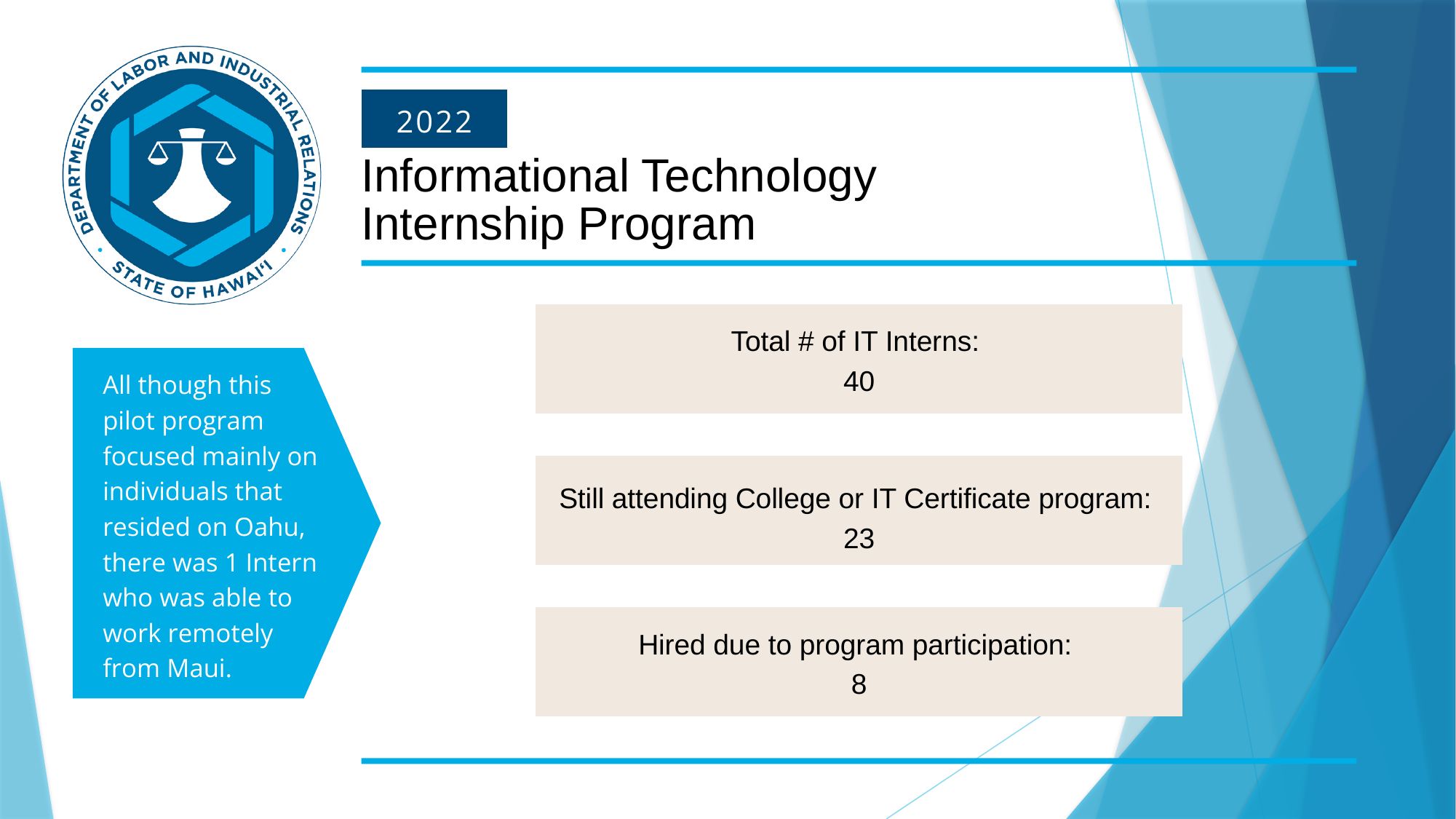

2022
Informational Technology
Internship Program

Total # of IT Interns:
40

All though this pilot program focused mainly on individuals that resided on Oahu, there was 1 Intern who was able to work remotely from Maui.

Still attending College or IT Certificate program:
23

Hired due to program participation:
8